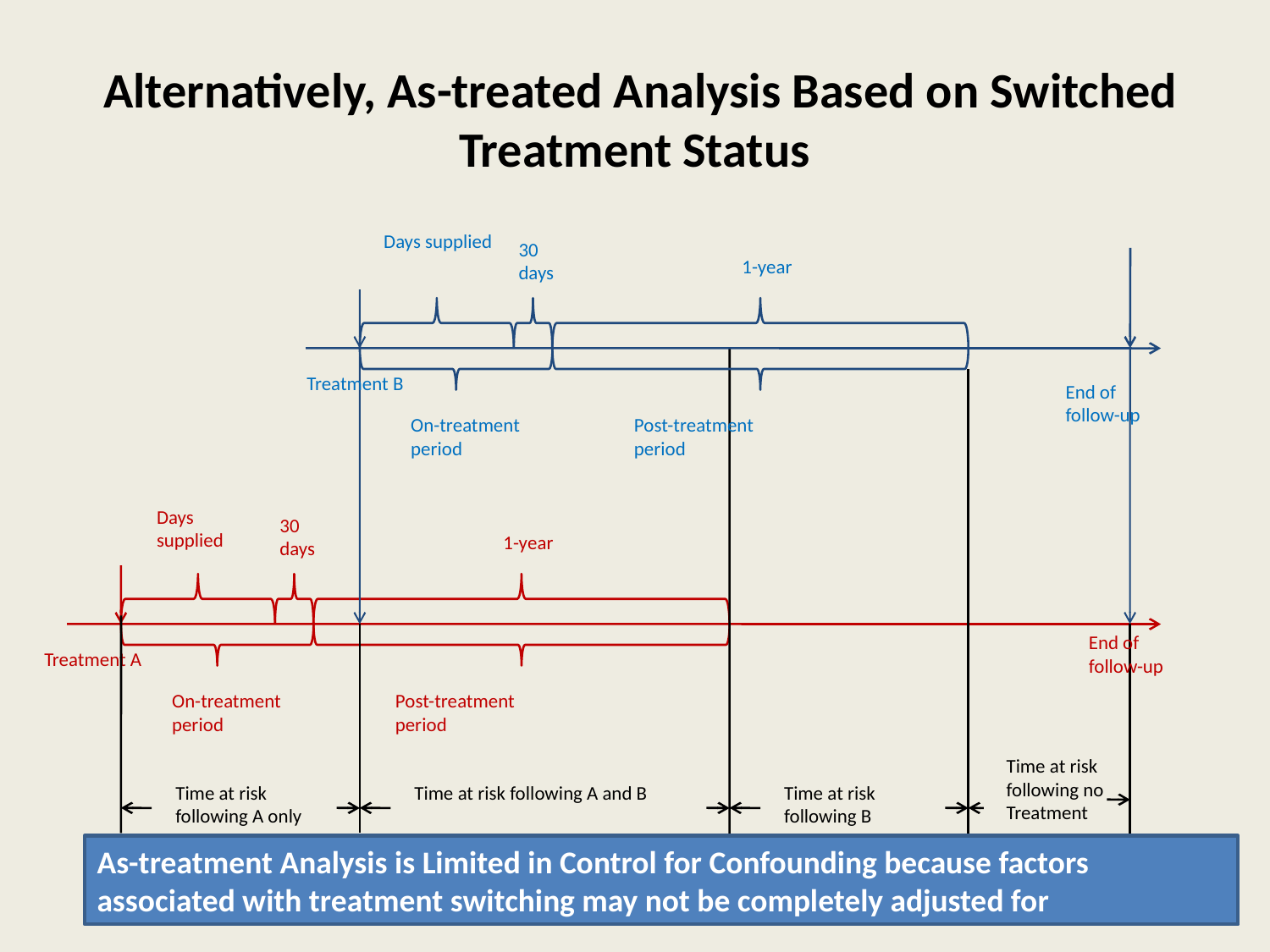

# Alternatively, As-treated Analysis Based on Switched Treatment Status

Days supplied
30 days

1-year

Treatment B
End of follow-up

On-treatment period
Post-treatment period

Days supplied
30 days

1-year

End of follow-up
Treatment A
On-treatment period
Post-treatment period
Time at risk following no Treatment
Time at risk following A only
Time at risk following A and B
Time at risk following B
As-treatment Analysis is Limited in Control for Confounding because factors associated with treatment switching may not be completely adjusted for